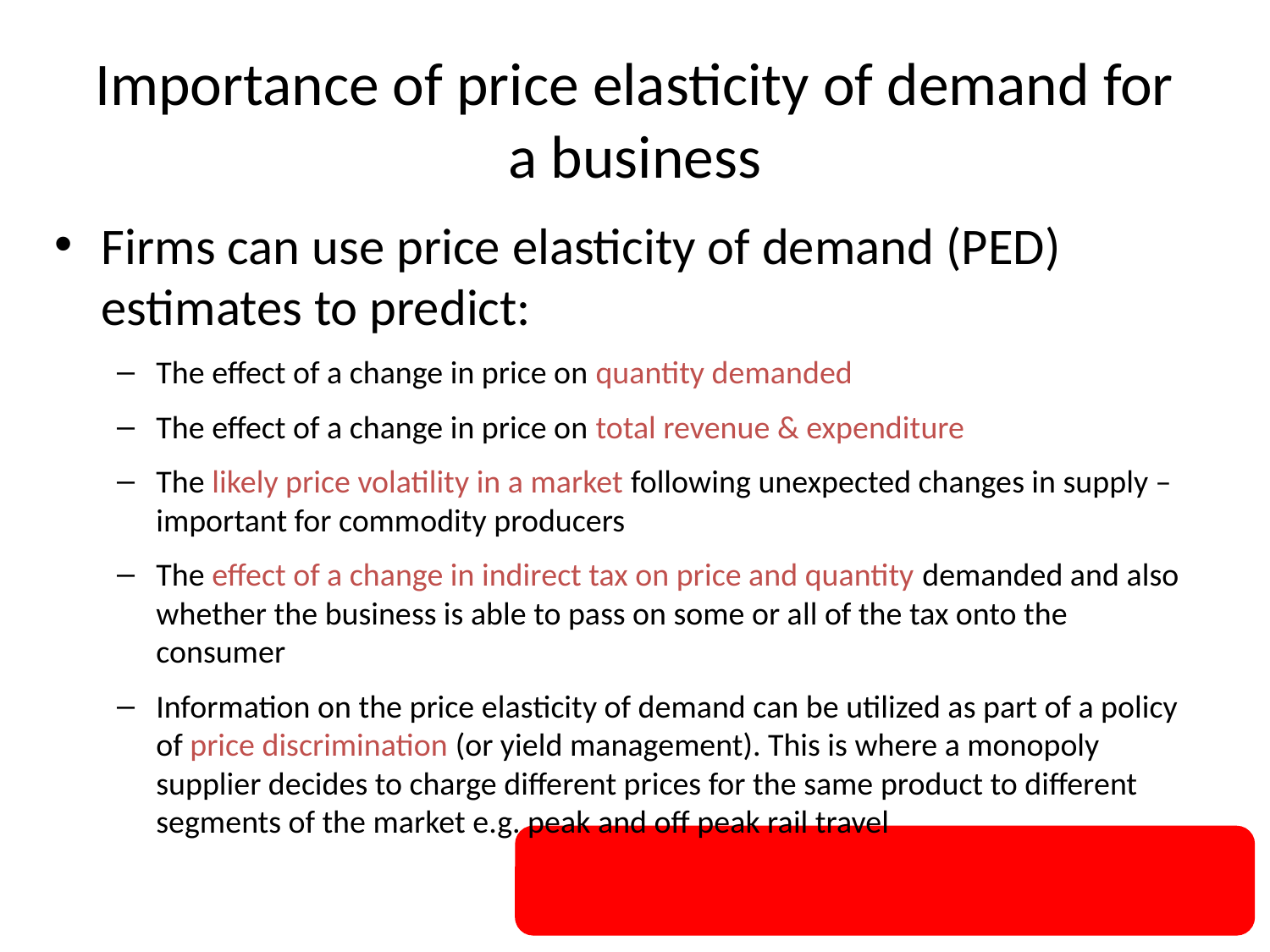

# Importance of price elasticity of demand for a business
Firms can use price elasticity of demand (PED) estimates to predict:
The effect of a change in price on quantity demanded
The effect of a change in price on total revenue & expenditure
The likely price volatility in a market following unexpected changes in supply – important for commodity producers
The effect of a change in indirect tax on price and quantity demanded and also whether the business is able to pass on some or all of the tax onto the consumer
Information on the price elasticity of demand can be utilized as part of a policy of price discrimination (or yield management). This is where a monopoly supplier decides to charge different prices for the same product to different segments of the market e.g. peak and off peak rail travel